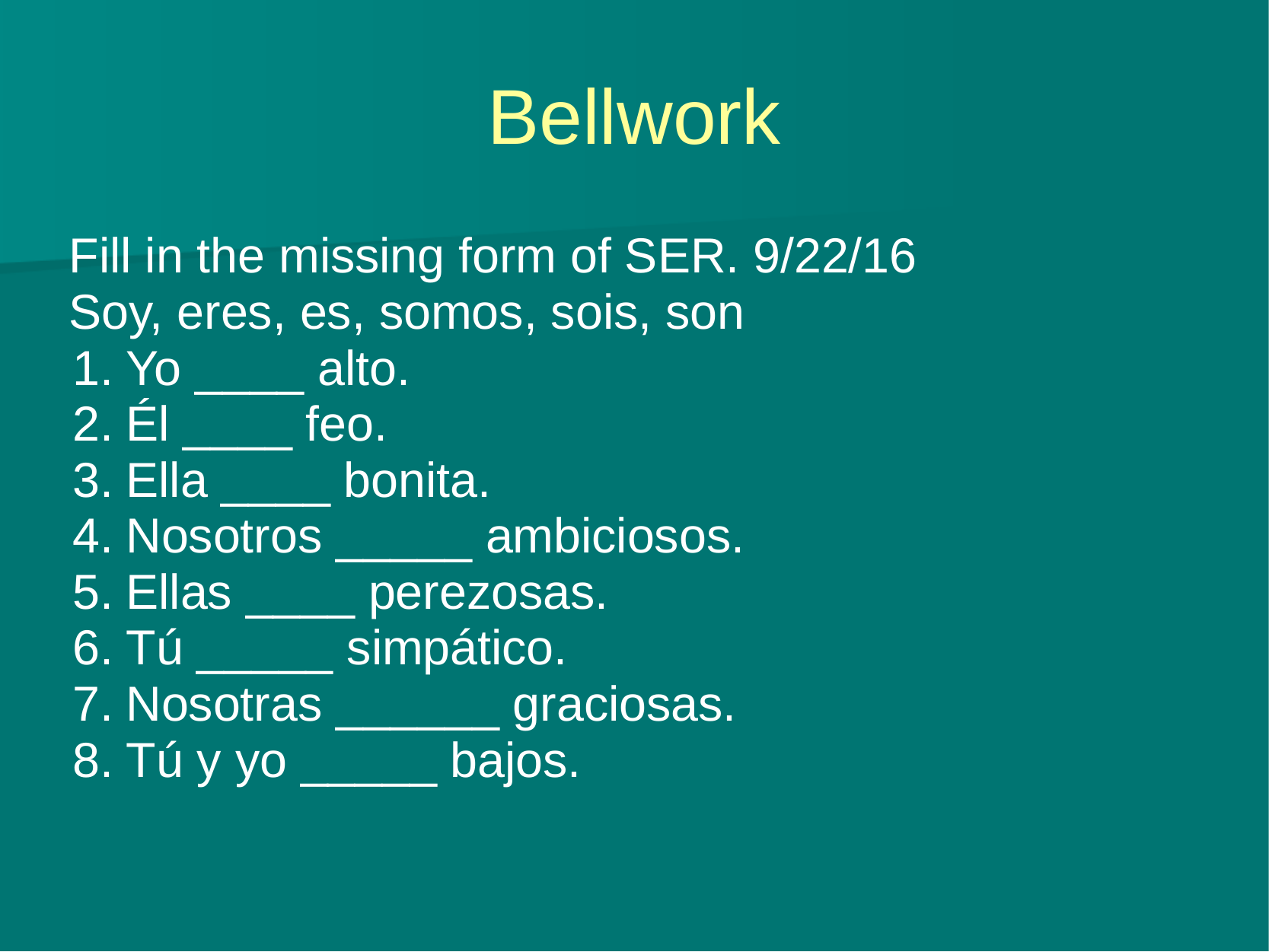

# Bellwork
Fill in the missing form of SER. 9/22/16
Soy, eres, es, somos, sois, son
Yo ____ alto.
Él ____ feo.
Ella ____ bonita.
Nosotros _____ ambiciosos.
Ellas ____ perezosas.
Tú _____ simpático.
Nosotras ______ graciosas.
Tú y yo _____ bajos.